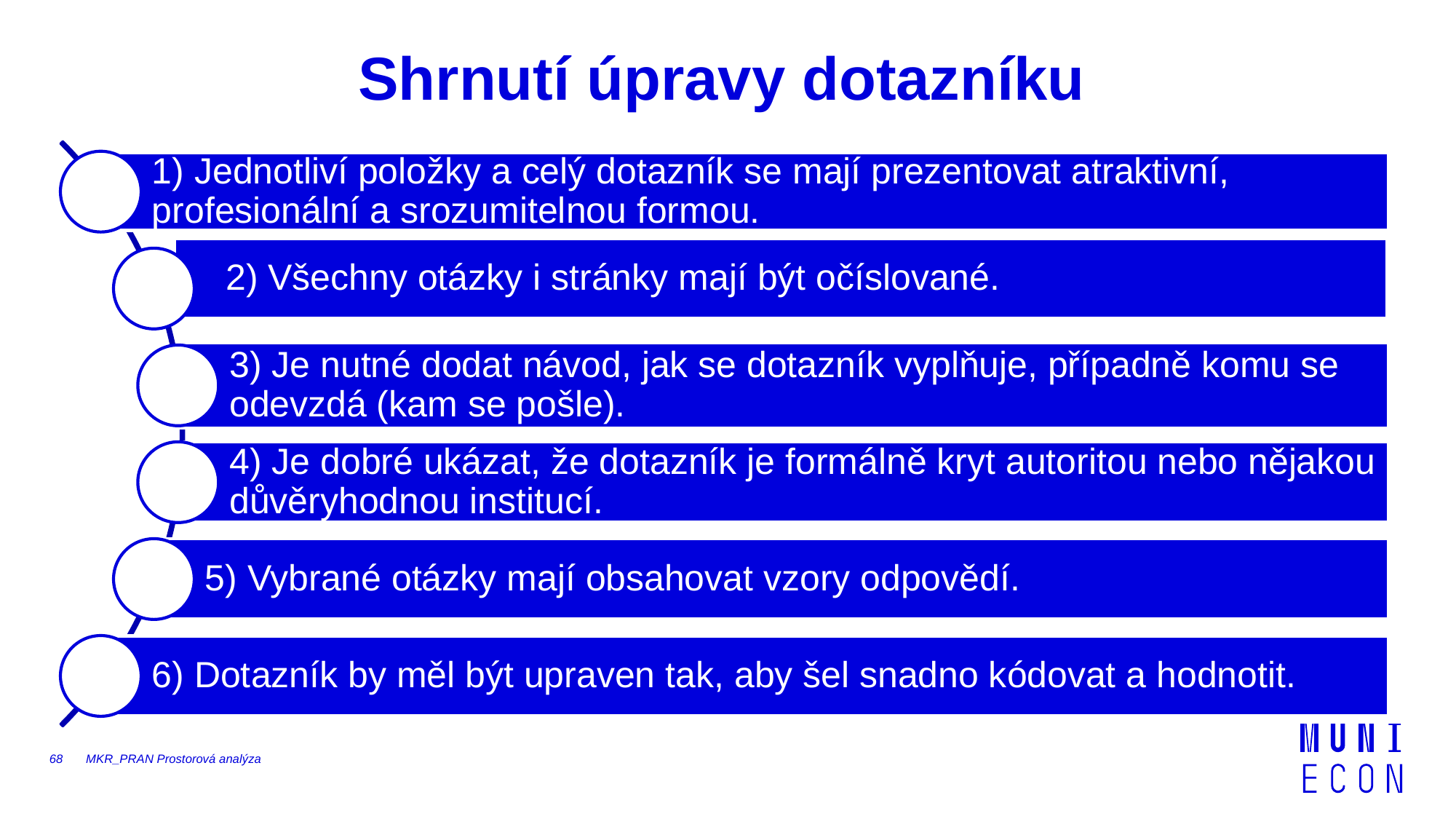

# Shrnutí úpravy dotazníku
1) Jednotliví položky a celý dotazník se mají prezentovat atraktivní, profesionální a srozumitelnou formou.
2) Všechny otázky i stránky mají být očíslované.
3) Je nutné dodat návod, jak se dotazník vyplňuje, případně komu se odevzdá (kam se pošle).
4) Je dobré ukázat, že dotazník je formálně kryt autoritou nebo nějakou důvěryhodnou institucí.
5) Vybrané otázky mají obsahovat vzory odpovědí.
6) Dotazník by měl být upraven tak, aby šel snadno kódovat a hodnotit.
68
MKR_PRAN Prostorová analýza